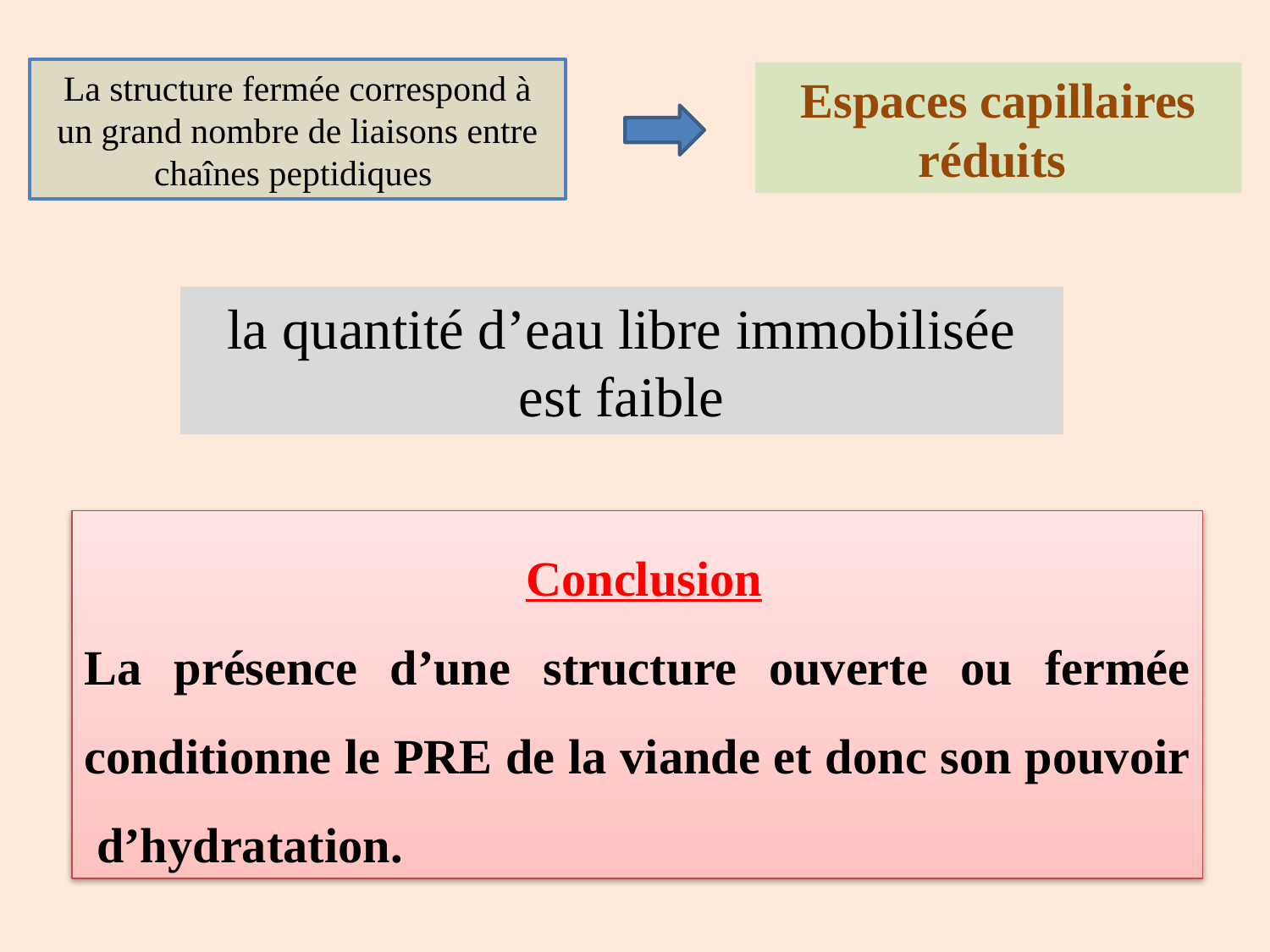

La structure fermée correspond à un grand nombre de liaisons entre chaînes peptidiques
Espaces capillaires réduits

la quantité d’eau libre immobilisée est faible
                                    Conclusion
La présence d’une structure ouverte ou fermée conditionne le PRE de la viande et donc son pouvoir  d’hydratation.